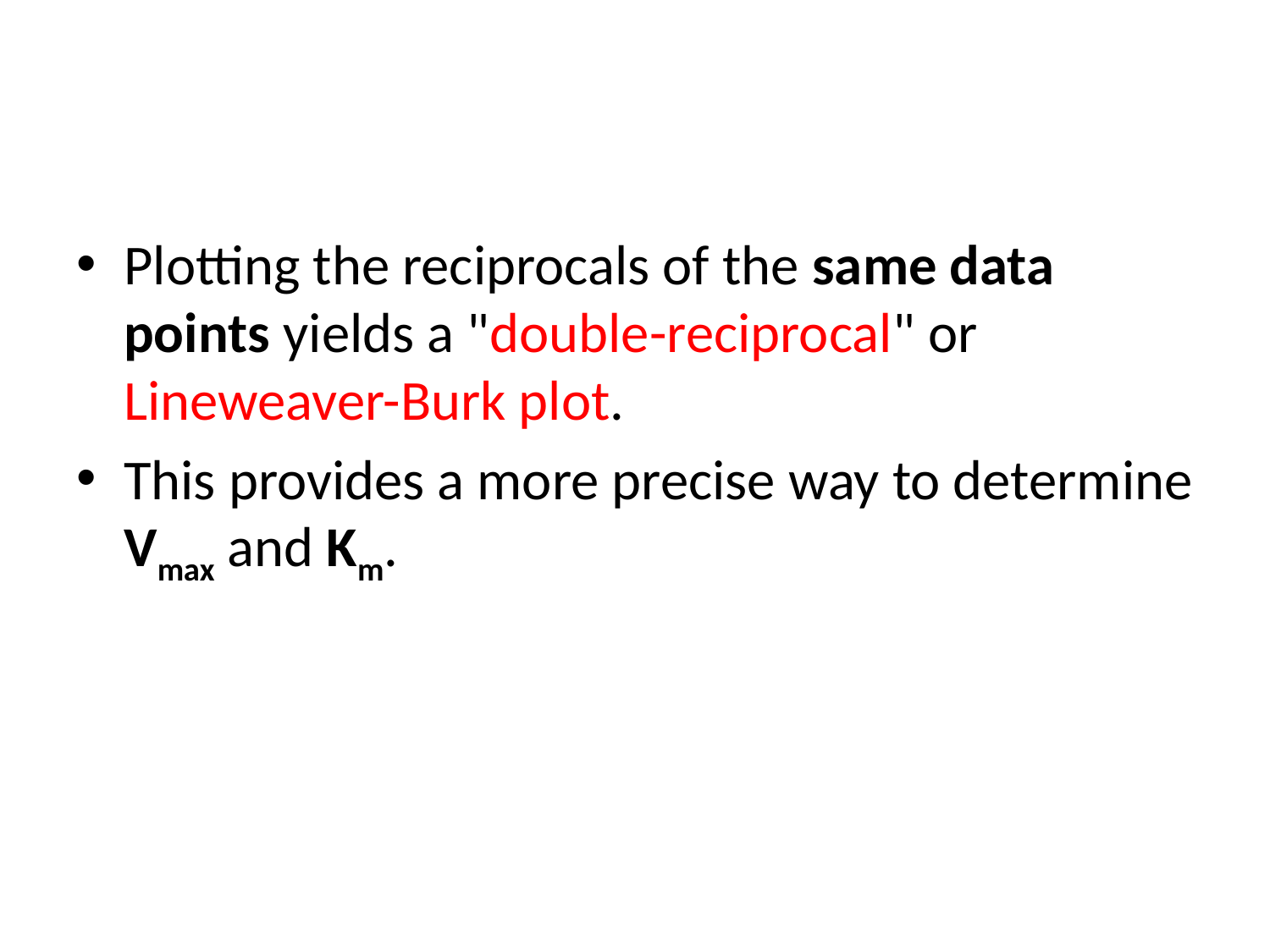

#
Plotting the reciprocals of the same data points yields a "double-reciprocal" or Lineweaver-Burk plot.
This provides a more precise way to determine Vmax and Km.